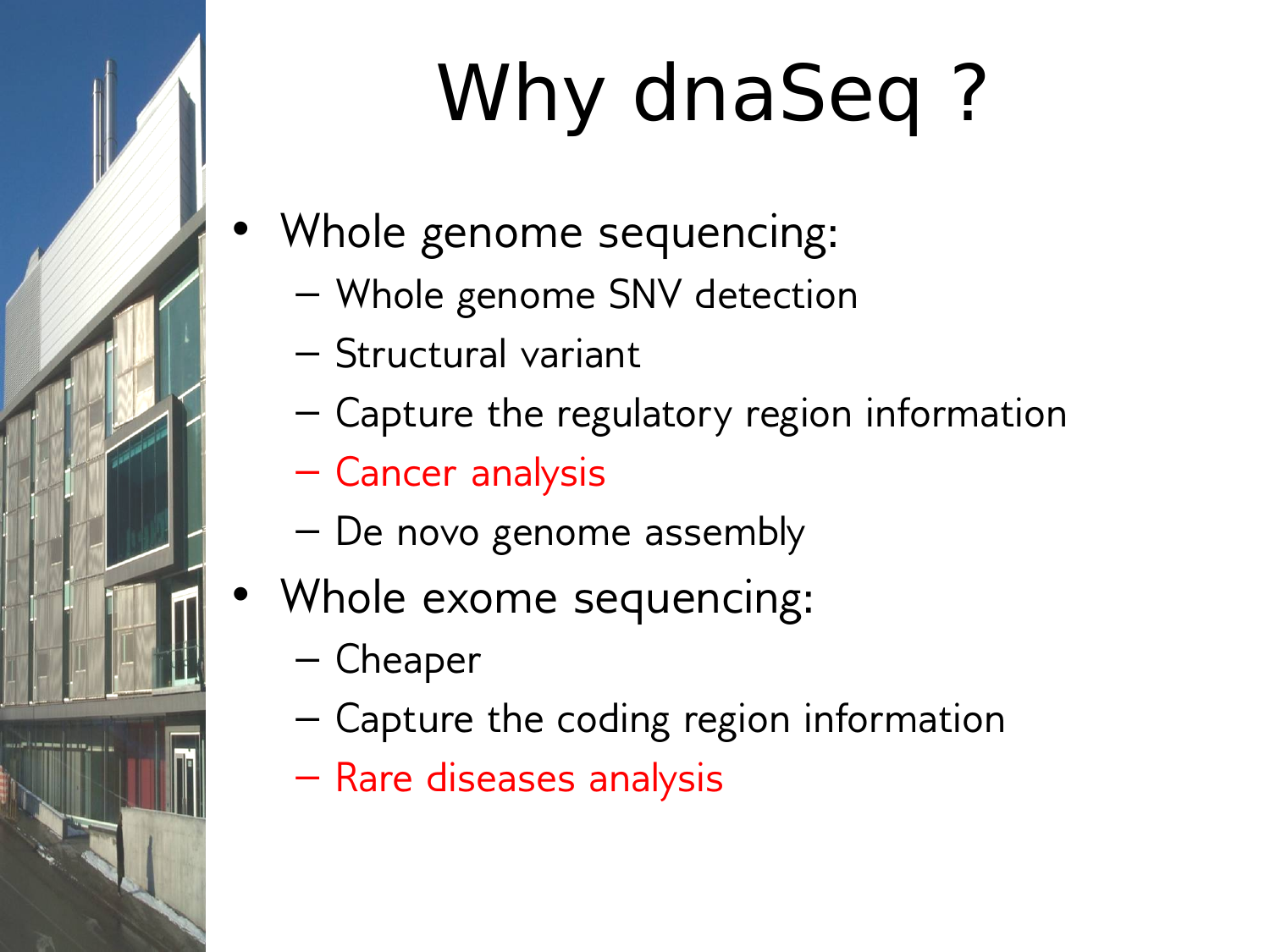

# Why dnaSeq ?
Whole genome sequencing:
Whole genome SNV detection
Structural variant
Capture the regulatory region information
Cancer analysis
De novo genome assembly
Whole exome sequencing:
Cheaper
Capture the coding region information
Rare diseases analysis